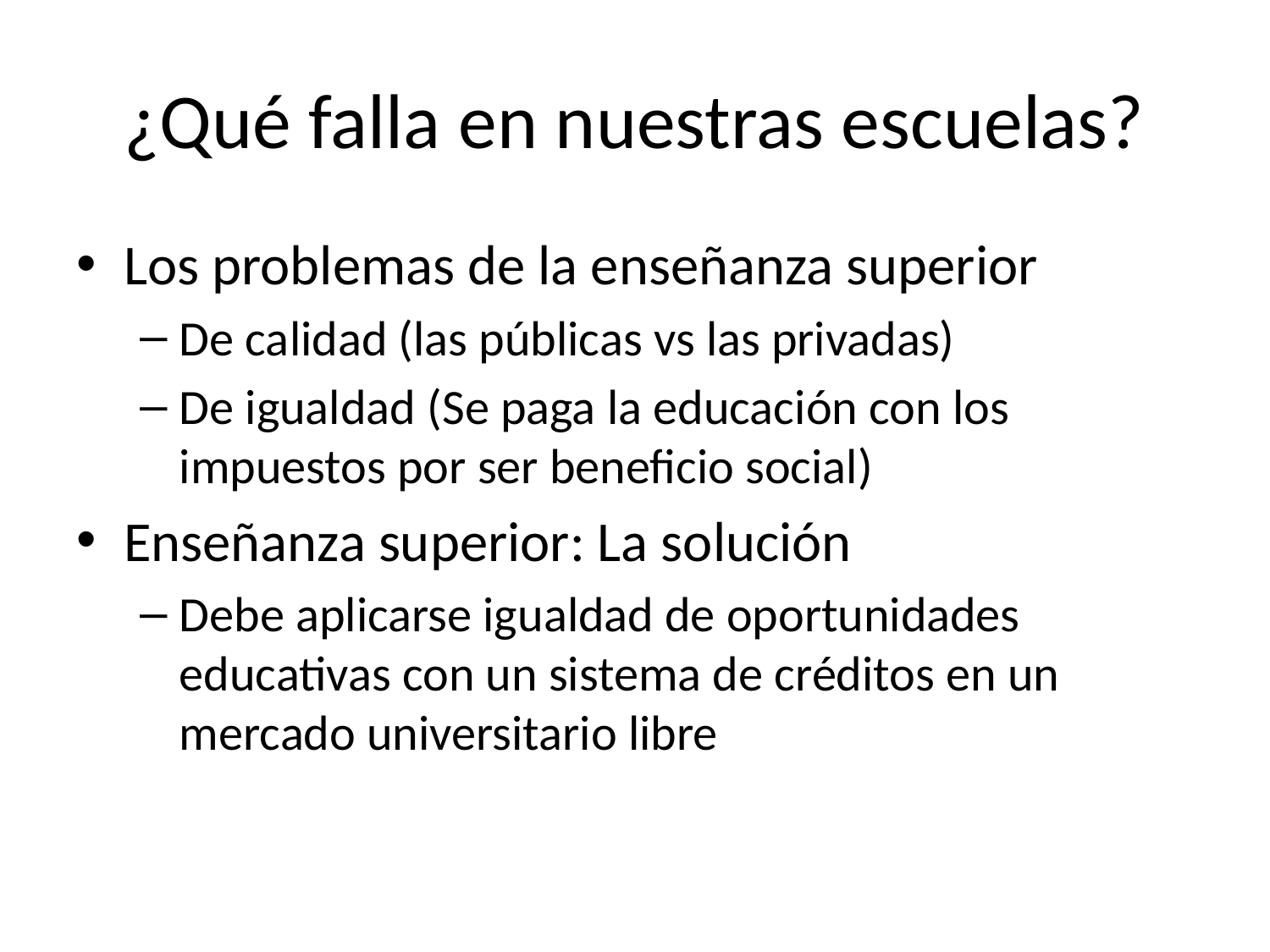

# ¿Qué falla en nuestras escuelas?
Los problemas de la enseñanza superior
De calidad (las públicas vs las privadas)
De igualdad (Se paga la educación con los impuestos por ser beneficio social)
Enseñanza superior: La solución
Debe aplicarse igualdad de oportunidades educativas con un sistema de créditos en un mercado universitario libre